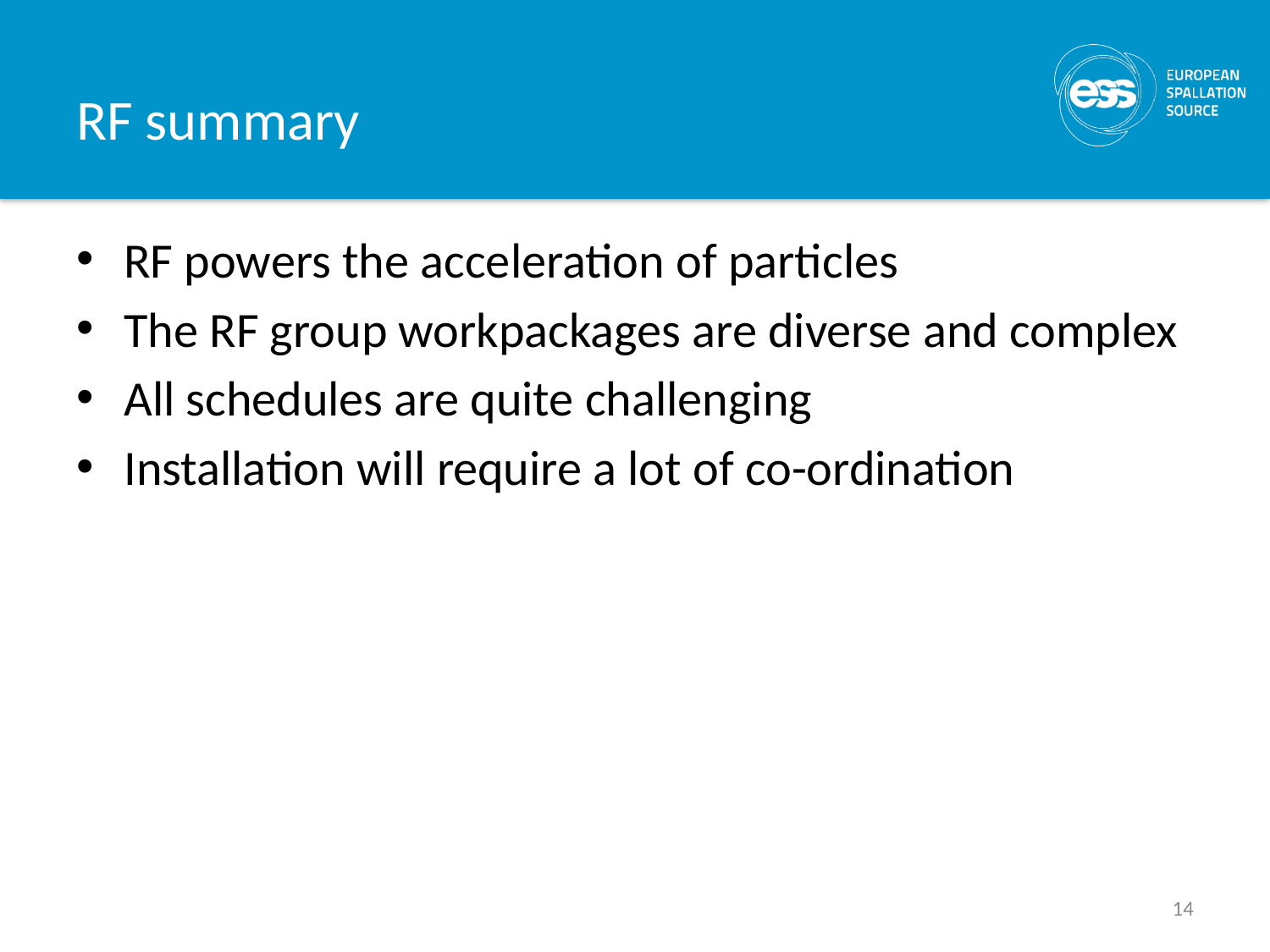

# RF summary
RF powers the acceleration of particles
The RF group workpackages are diverse and complex
All schedules are quite challenging
Installation will require a lot of co-ordination
14